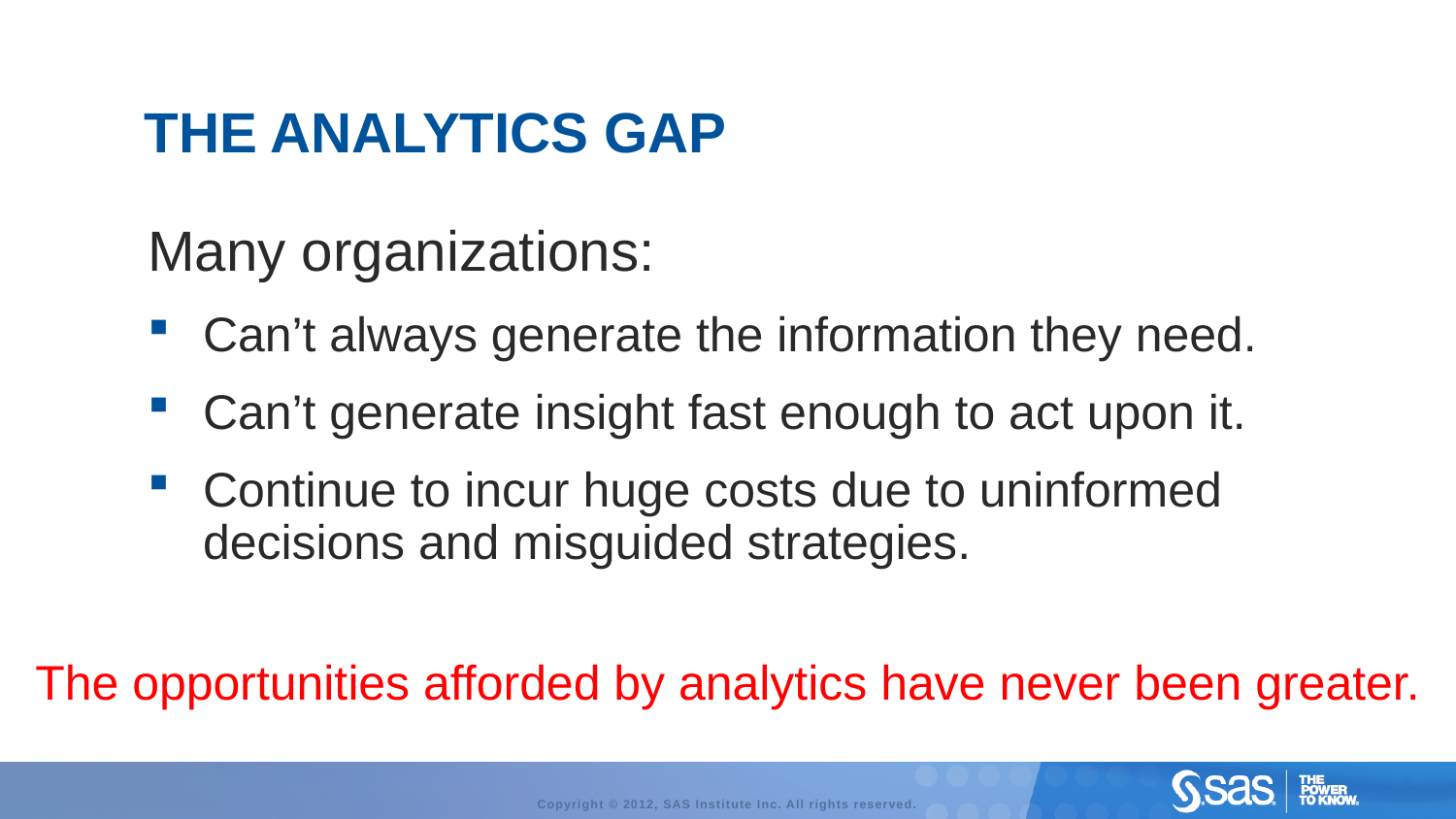

THE ANALYTICS GAP
Many organizations:
Can’t always generate the information they need.
Can’t generate insight fast enough to act upon it.
Continue to incur huge costs due to uninformed decisions and misguided strategies.

The opportunities afforded by analytics have never been greater.